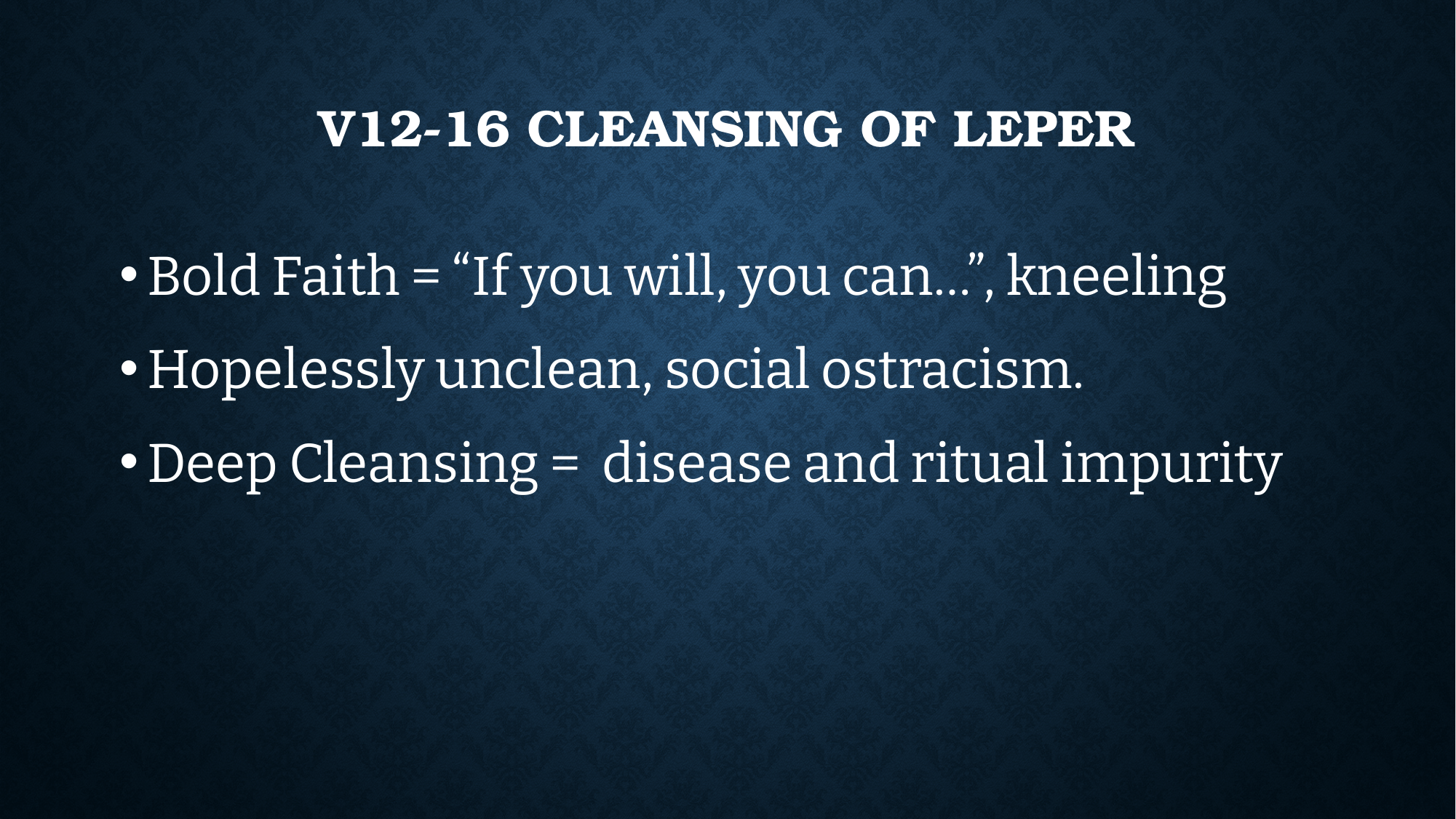

# V12-16 Cleansing of Leper
Bold Faith = “If you will, you can…”, kneeling
Hopelessly unclean, social ostracism.
Deep Cleansing =  disease and ritual impurity